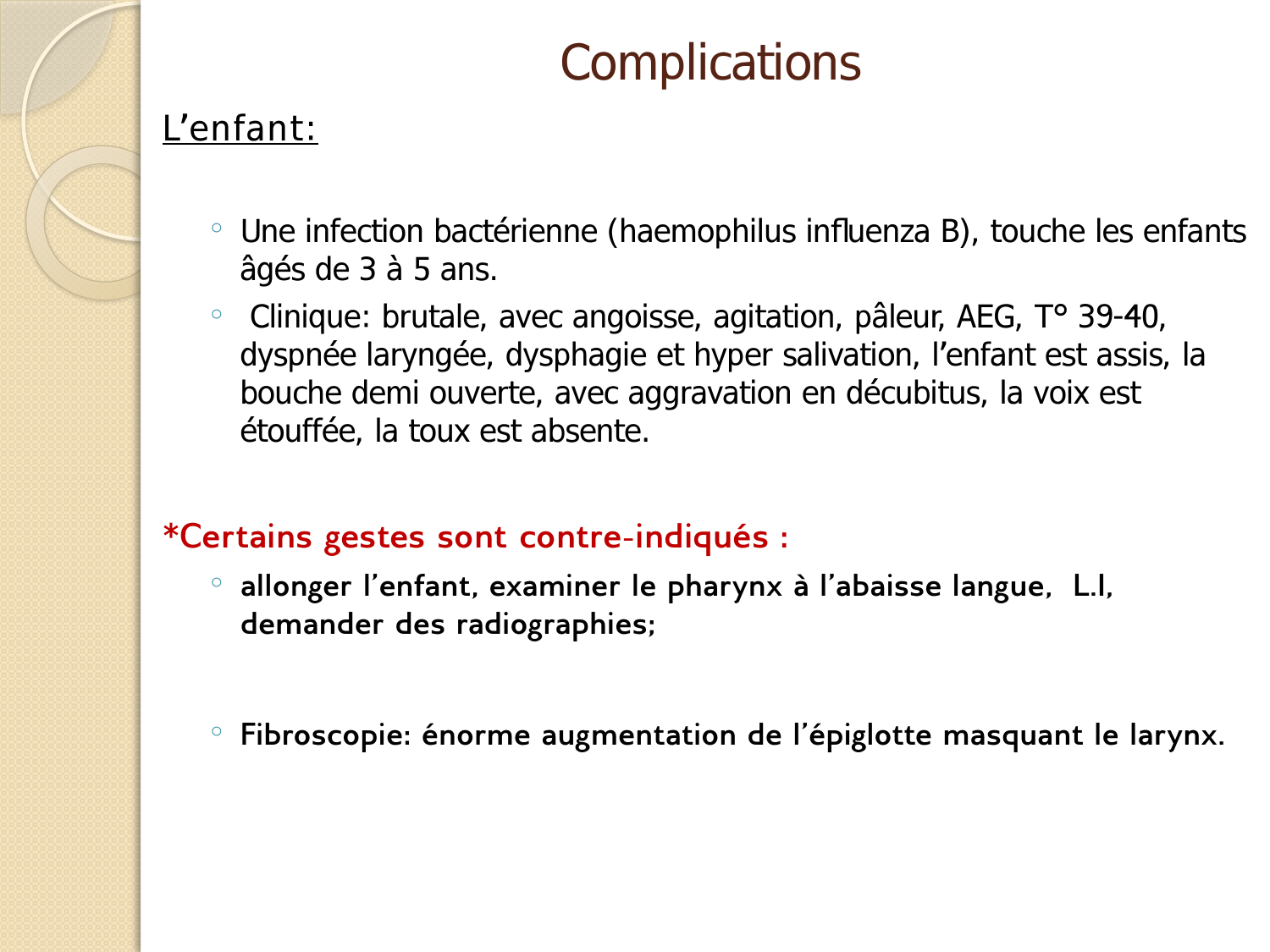

# Complications
L’enfant:

Une infection bactérienne (haemophilus influenza B), touche les enfants âgés de 3 à 5 ans.
 Clinique: brutale, avec angoisse, agitation, pâleur, AEG, T° 39-40, dyspnée laryngée, dysphagie et hyper salivation, l’enfant est assis, la bouche demi ouverte, avec aggravation en décubitus, la voix est étouffée, la toux est absente.

*Certains gestes sont contre-indiqués :
allonger l’enfant, examiner le pharynx à l’abaisse langue,  L.I, demander des radiographies;

Fibroscopie: énorme augmentation de l’épiglotte masquant le larynx.